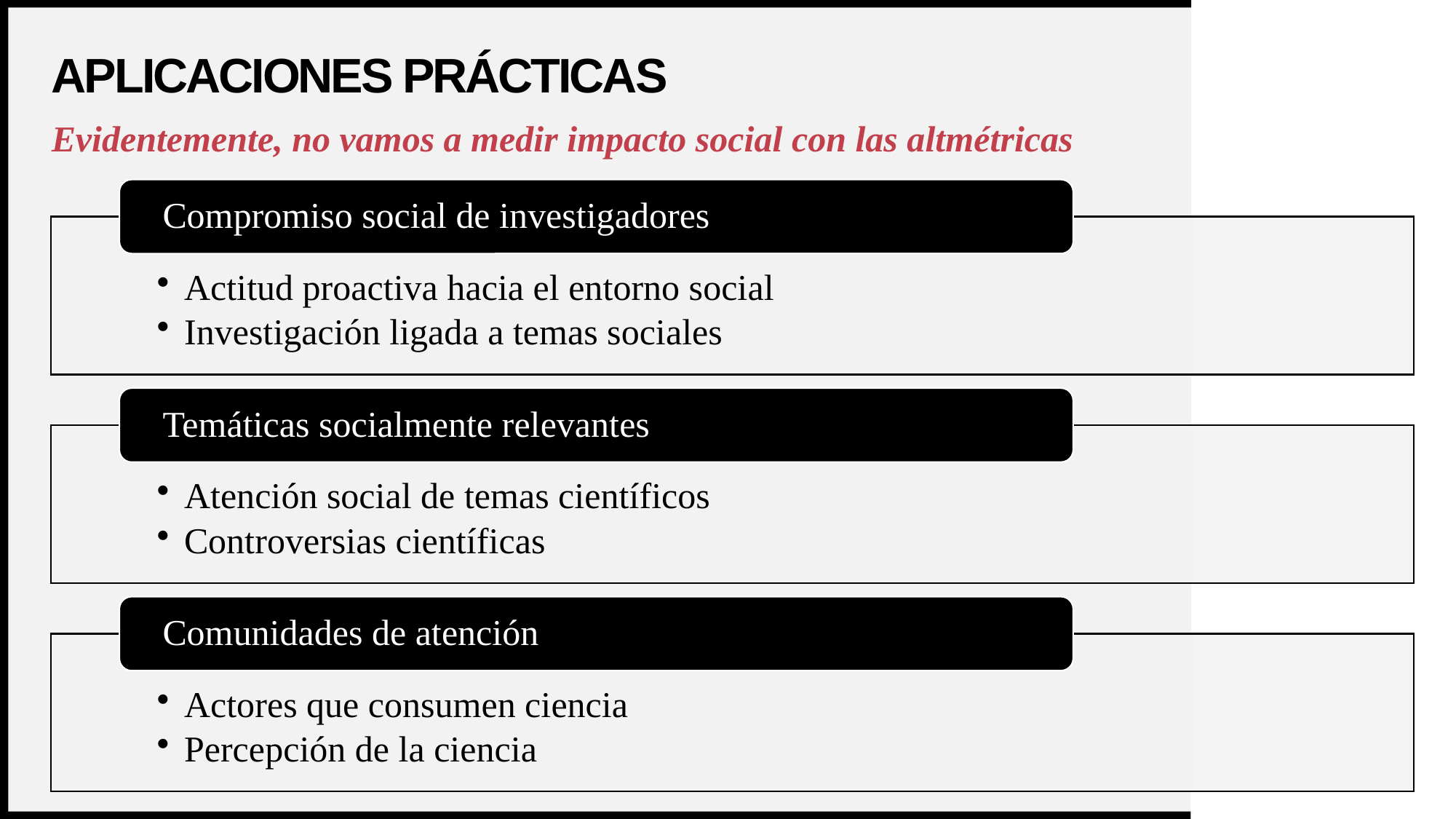

# APLICACIONES PRácticas
Evidentemente, no vamos a medir impacto social con las altmétricas
Actitud proactiva hacia el entorno social
Investigación ligada a temas sociales
Compromiso social de investigadores
Atención social de temas científicos
Controversias científicas
Temáticas socialmente relevantes
Actores que consumen ciencia
Percepción de la ciencia
Comunidades de atención

12